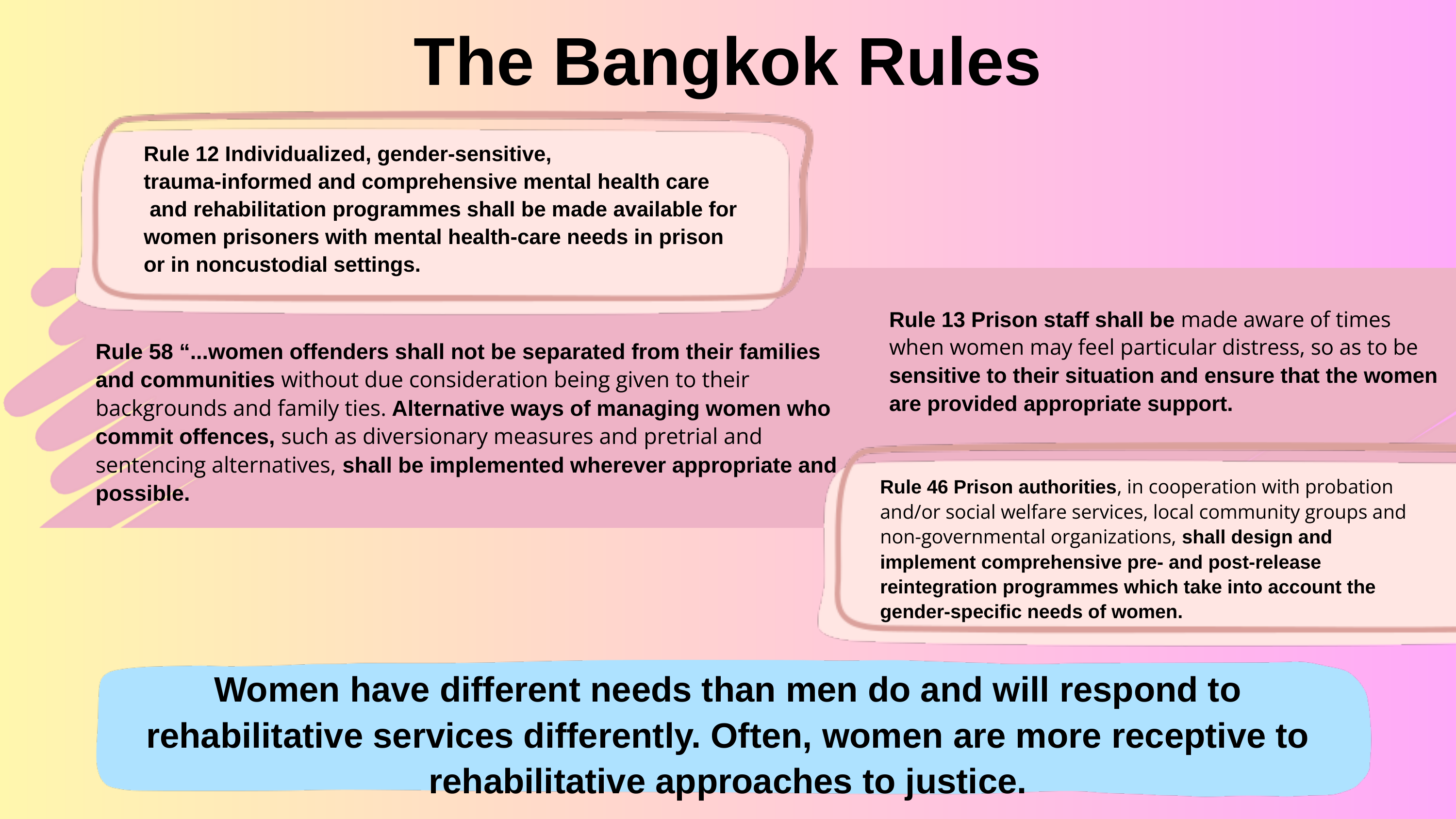

The Bangkok Rules

Rule 12 Individualized, gender-sensitive,
trauma-informed and comprehensive mental health care
 and rehabilitation programmes shall be made available for
women prisoners with mental health-care needs in prison
or in noncustodial settings.

Rule 13 Prison staff shall be made aware of times when women may feel particular distress, so as to be sensitive to their situation and ensure that the women are provided appropriate support.

Rule 58 “...women offenders shall not be separated from their families and communities without due consideration being given to their backgrounds and family ties. Alternative ways of managing women who commit offences, such as diversionary measures and pretrial and sentencing alternatives, shall be implemented wherever appropriate and possible.

Rule 46 Prison authorities, in cooperation with probation and/or social welfare services, local community groups and non-governmental organizations, shall design and implement comprehensive pre- and post-release reintegration programmes which take into account the gender-specific needs of women.

Women have different needs than men do and will respond to rehabilitative services differently. Often, women are more receptive to rehabilitative approaches to justice.